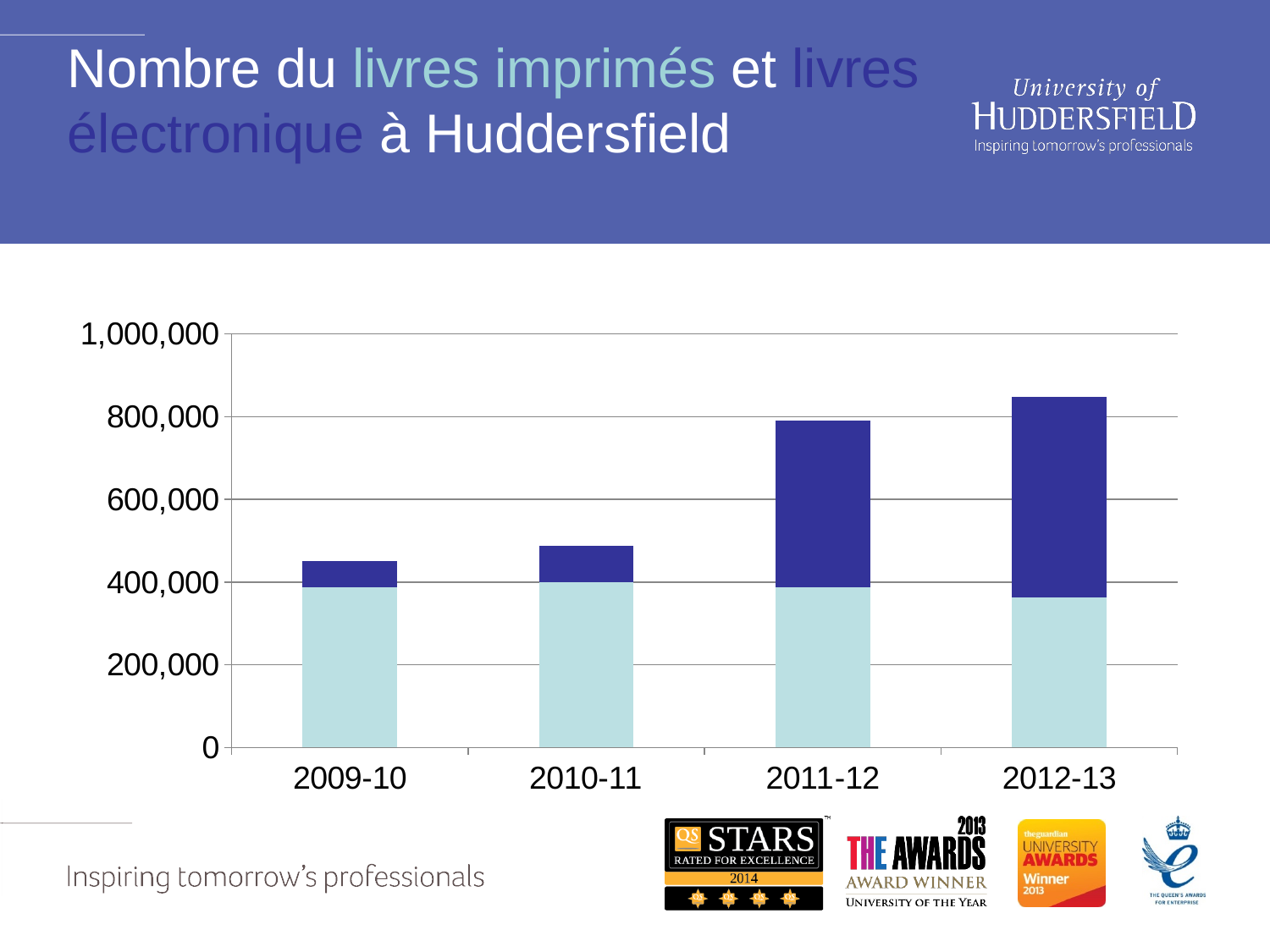

# Nombre du livres imprimés et livres électronique à Huddersfield

### Chart

| Category | Print | Ebooks  |
|---|---|---|
| 2009-10 | 386499.0 | 64177.0 |
| 2010-11 | 398500.0 | 88441.0 |
| 2011-12 | 388103.0 | 401963.0 |
| 2012-13 | 363296.0 | 484805.0 |